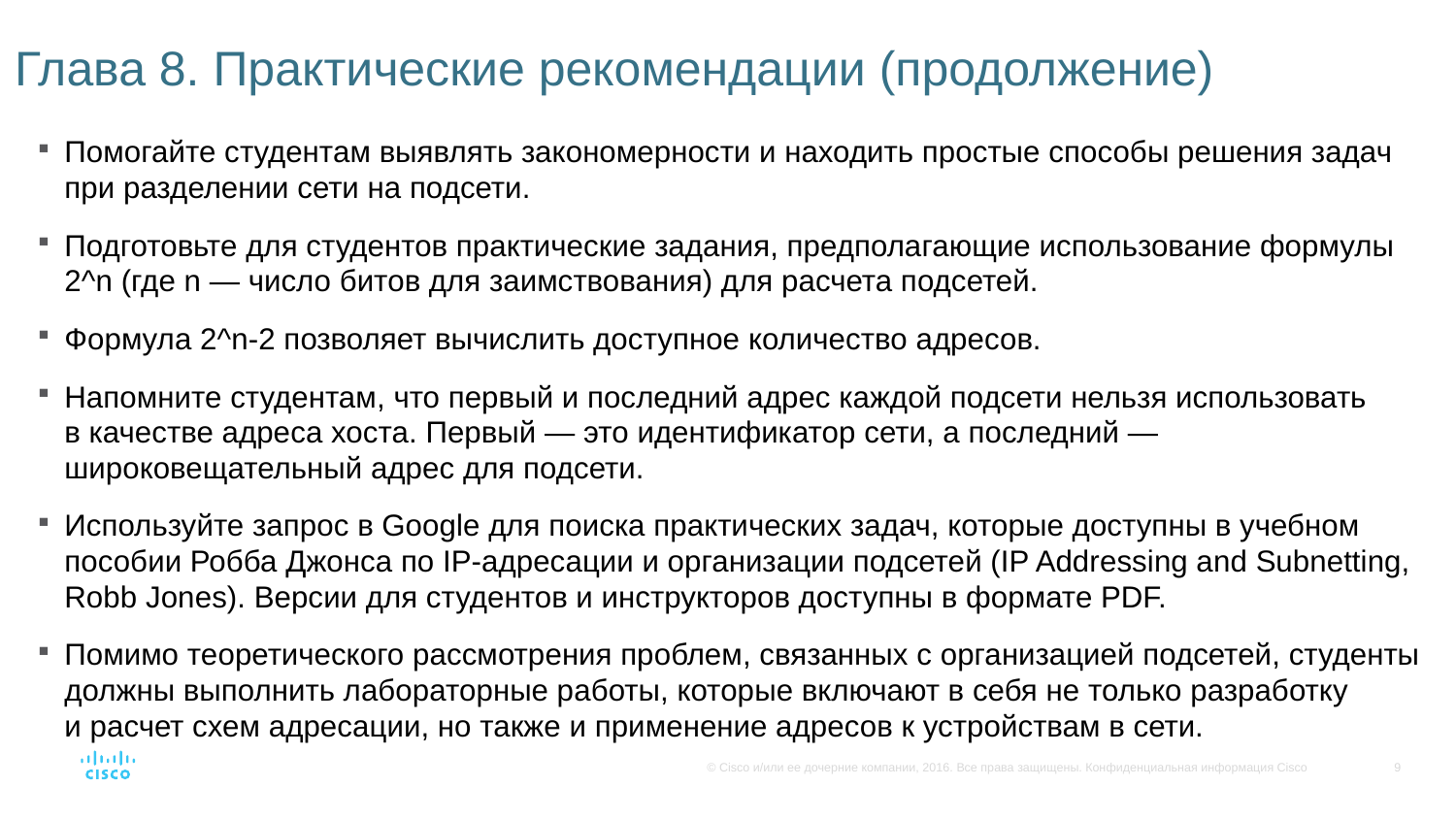

# Глава 8. Практические рекомендации (продолжение)
Помогайте студентам выявлять закономерности и находить простые способы решения задач при разделении сети на подсети.
Подготовьте для студентов практические задания, предполагающие использование формулы 2^n (где n — число битов для заимствования) для расчета подсетей.
Формула 2^n-2 позволяет вычислить доступное количество адресов.
Напомните студентам, что первый и последний адрес каждой подсети нельзя использовать в качестве адреса хоста. Первый — это идентификатор сети, а последний — широковещательный адрес для подсети.
Используйте запрос в Google для поиска практических задач, которые доступны в учебном пособии Робба Джонса по IP-адресации и организации подсетей (IP Addressing and Subnetting, Robb Jones). Версии для студентов и инструкторов доступны в формате PDF.
Помимо теоретического рассмотрения проблем, связанных с организацией подсетей, студенты должны выполнить лабораторные работы, которые включают в себя не только разработку и расчет схем адресации, но также и применение адресов к устройствам в сети.